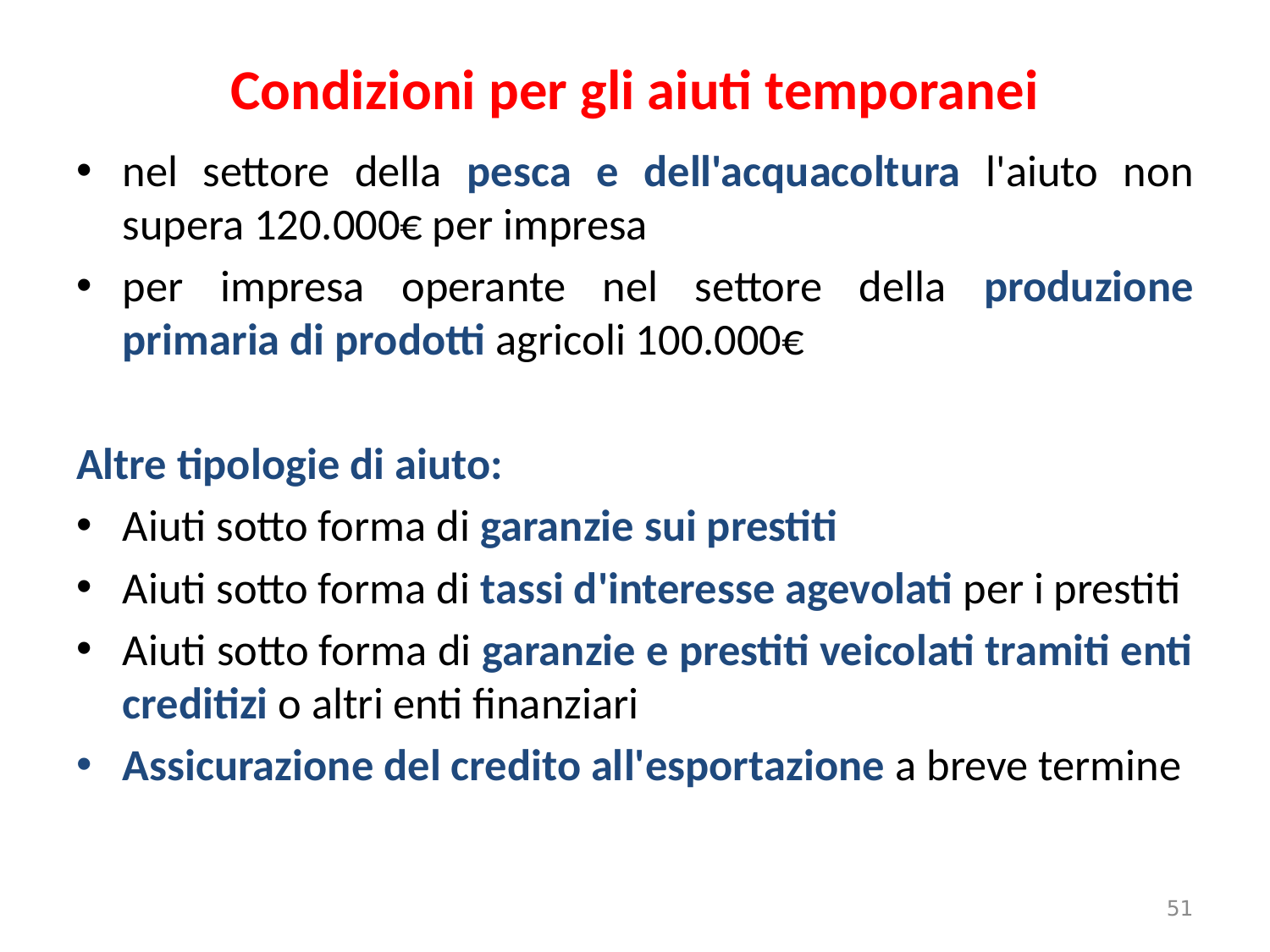

# Condizioni per gli aiuti temporanei
nel settore della pesca e dell'acquacoltura l'aiuto non supera 120.000€ per impresa
per impresa operante nel settore della produzione primaria di prodotti agricoli 100.000€

Altre tipologie di aiuto:
Aiuti sotto forma di garanzie sui prestiti
Aiuti sotto forma di tassi d'interesse agevolati per i prestiti
Aiuti sotto forma di garanzie e prestiti veicolati tramiti enti creditizi o altri enti finanziari
Assicurazione del credito all'esportazione a breve termine

51